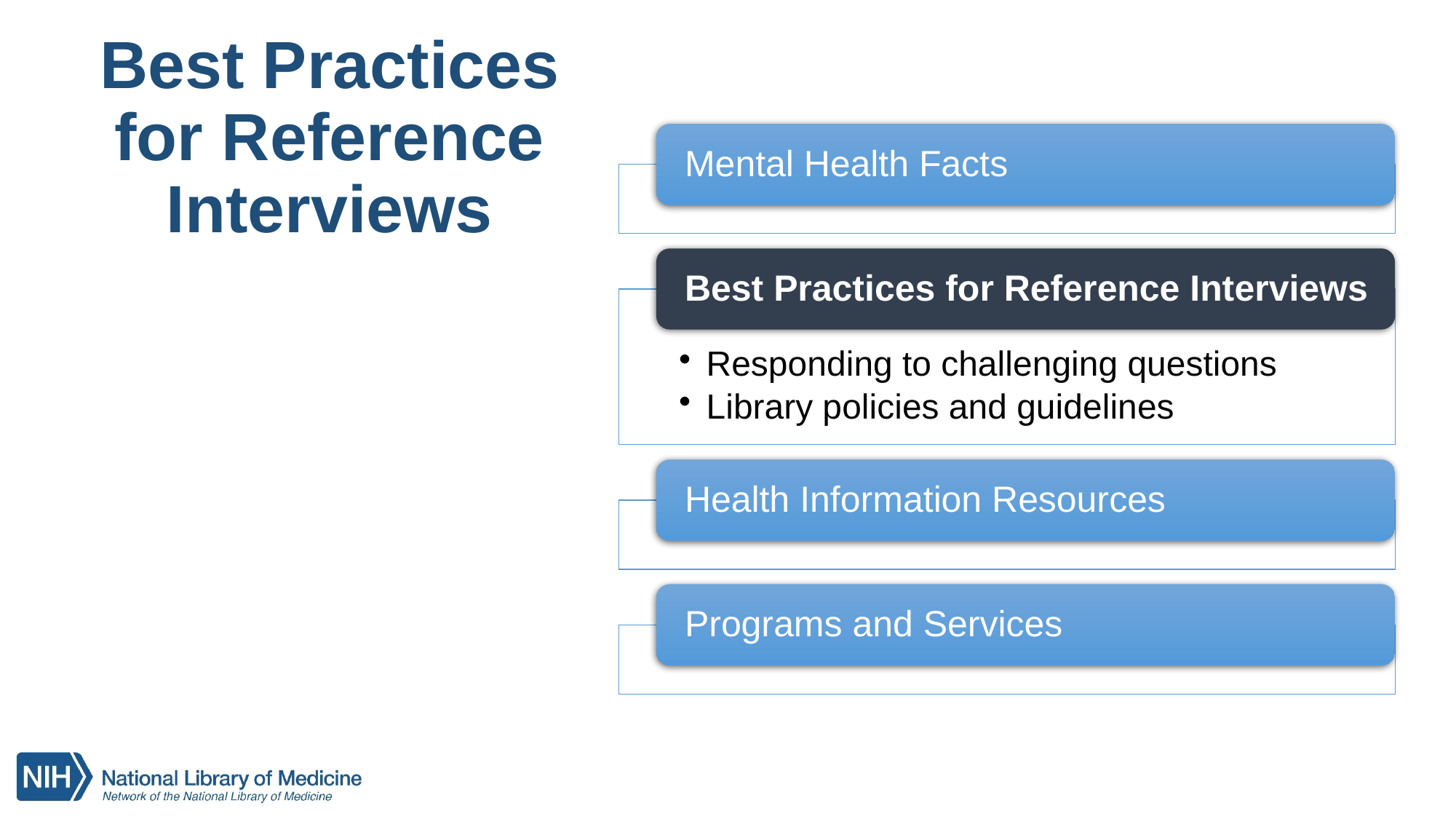

# Best Practices for Reference Interviews

Mental Health Facts
Responding to challenging questions
Library policies and guidelines
Best Practices for Reference Interviews

Health Information Resources
Programs and Services